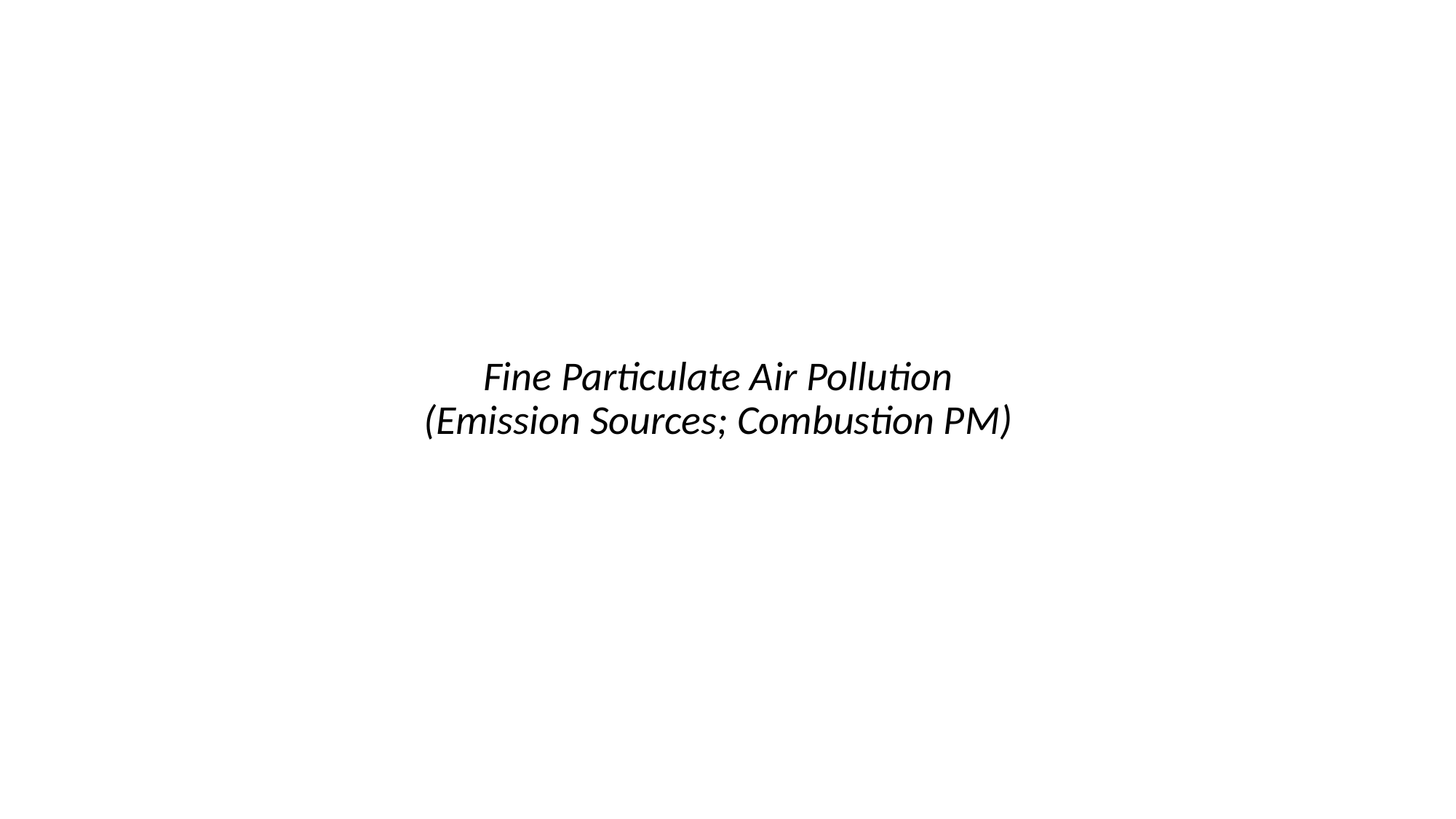

# Fine Particulate Air Pollution (Emission Sources; Combustion PM)